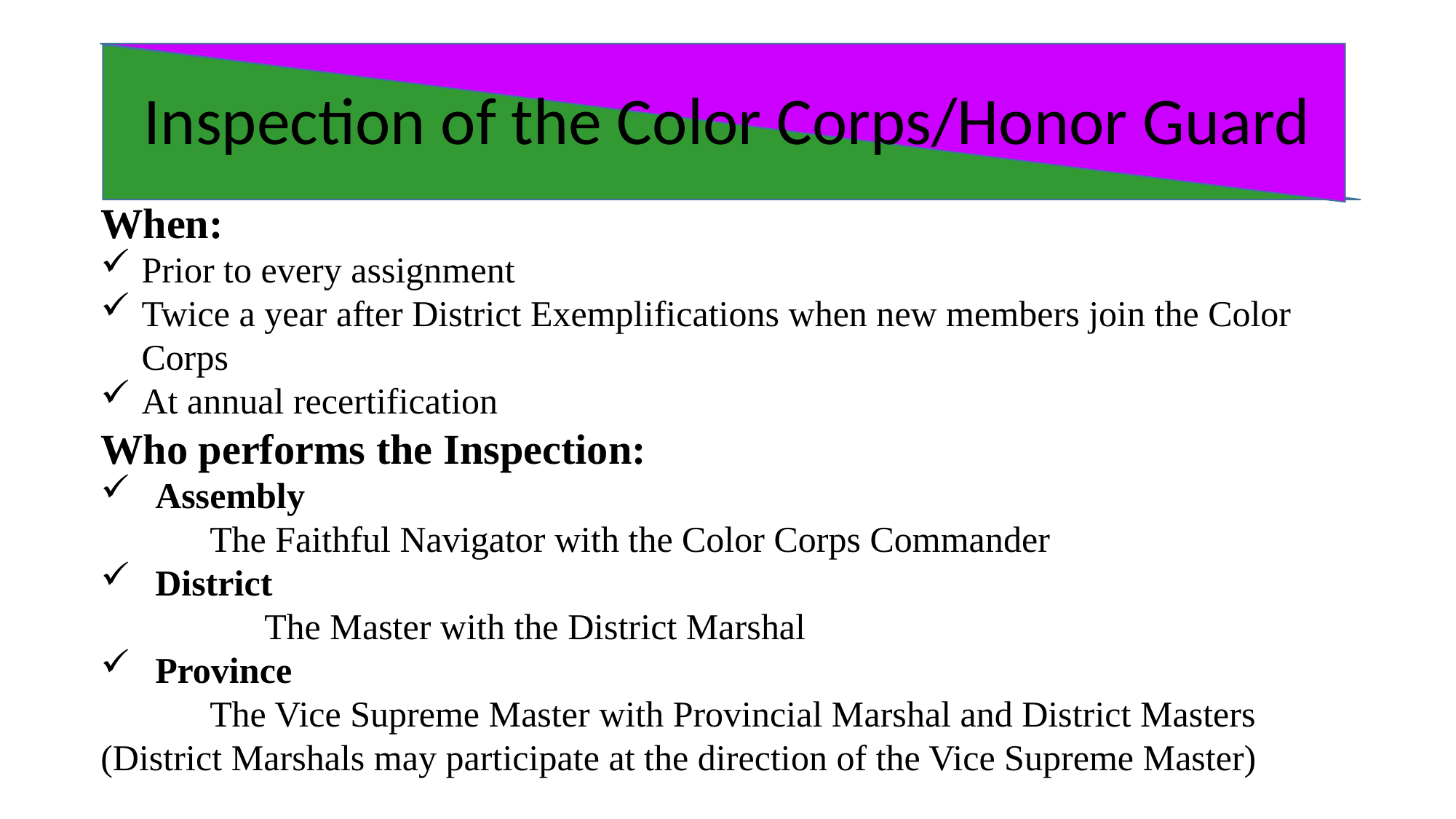

# Inspection of the Color Corps/Honor Guard

When:
Prior to every assignment
Twice a year after District Exemplifications when new members join the Color Corps
At annual recertification
Who performs the Inspection:
Assembly
	The Faithful Navigator with the Color Corps Commander
District
	The Master with the District Marshal
Province
	The Vice Supreme Master with Provincial Marshal and District Masters (District Marshals may participate at the direction of the Vice Supreme Master)